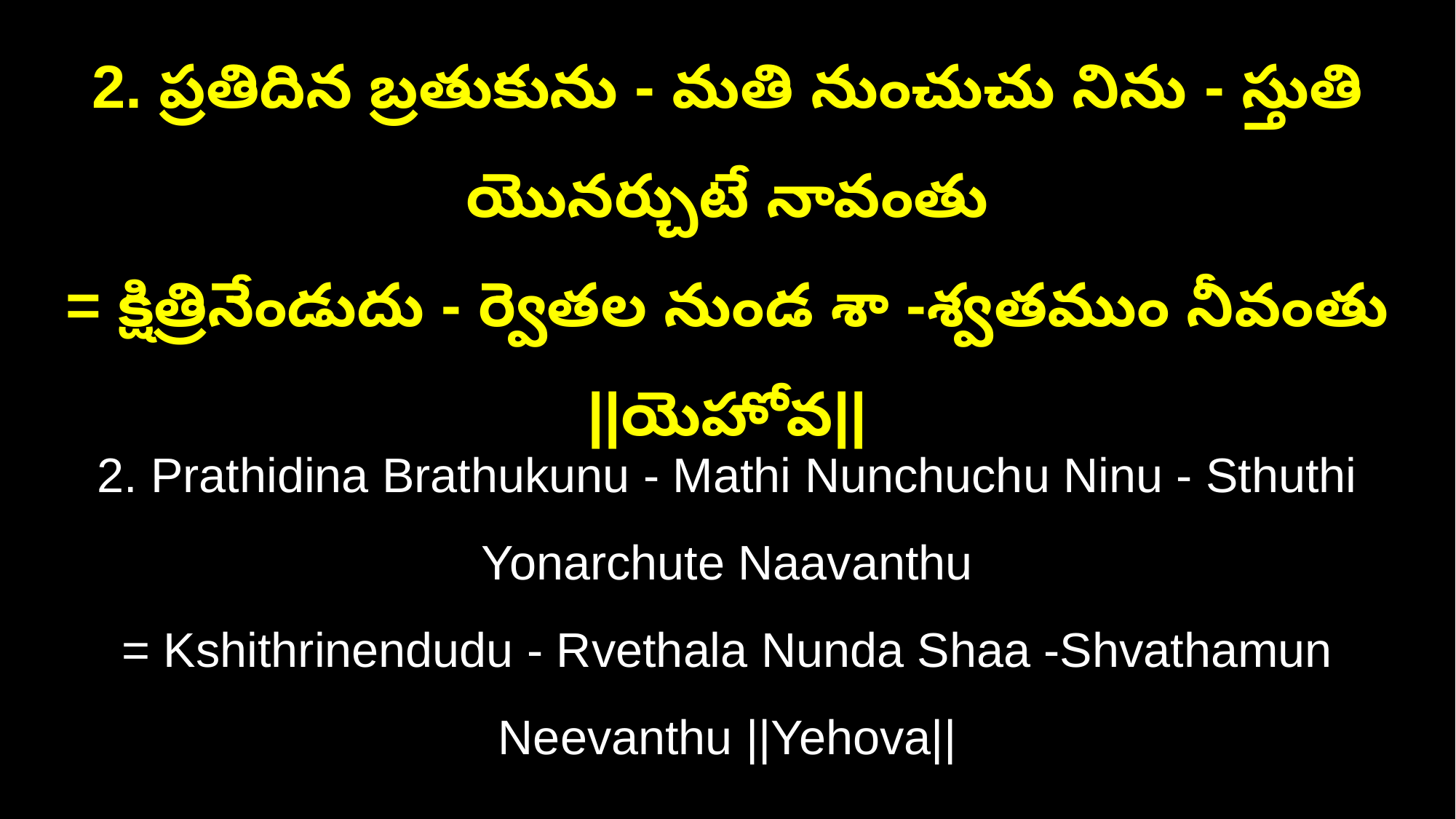

2. ప్రతిదిన బ్రతుకును - మతి నుంచుచు నిను - స్తుతి యొనర్చుటే నావంతు
= క్షిత్రినేండుదు - ర్వెతల నుండ శా -శ్వతముం నీవంతు ||యెహోవ||
2. Prathidina Brathukunu - Mathi Nunchuchu Ninu - Sthuthi Yonarchute Naavanthu
= Kshithrinendudu - Rvethala Nunda Shaa -Shvathamun Neevanthu ||Yehova||